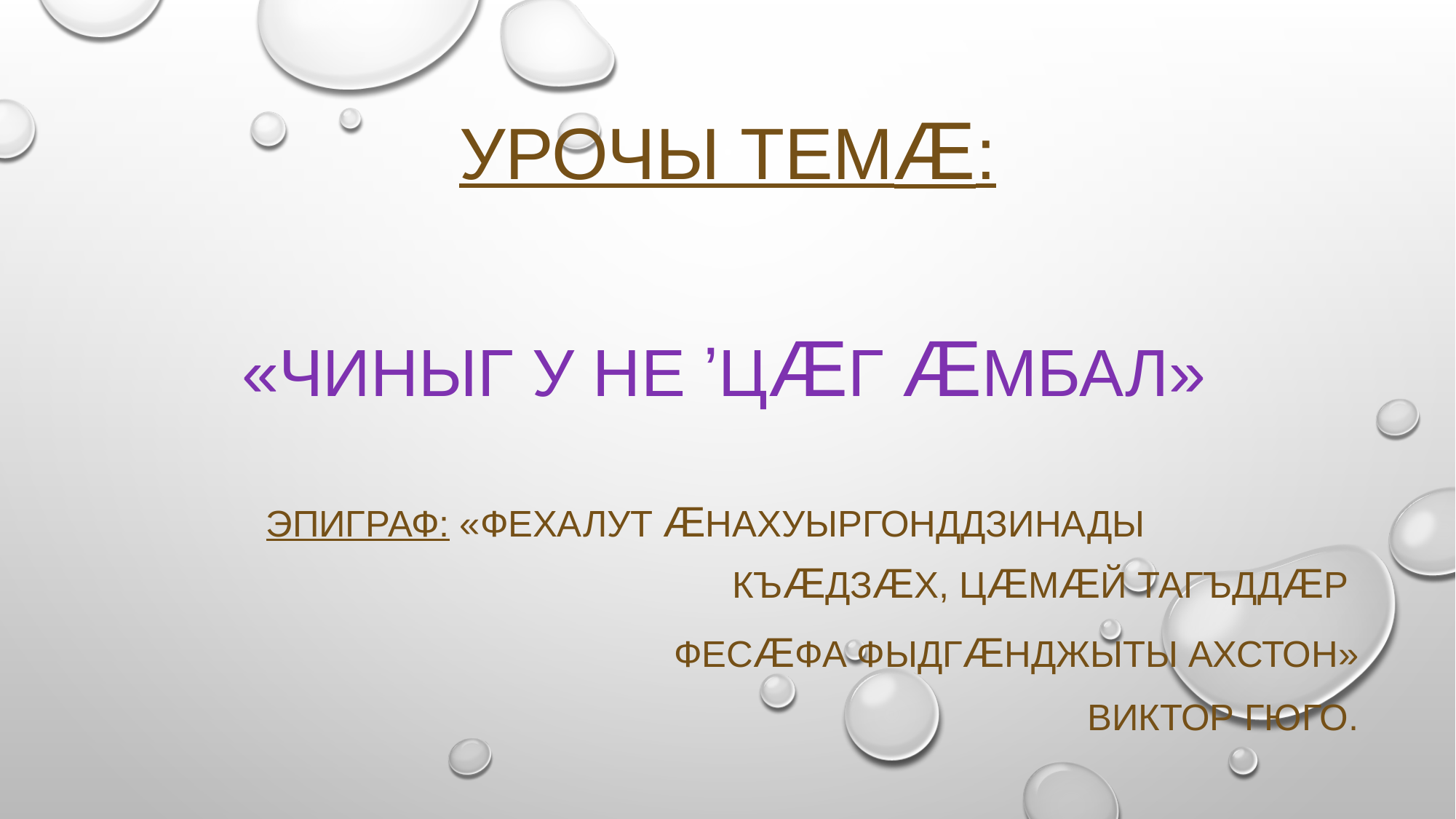

# Урочы темӕ:

«Чиныг у не ʼцӕг ӕмбал»

Эпиграф: «Фехалут ӕнахуыргонддзинады                      къӕдзӕх, цӕмӕй тагъддӕр
фесӕфа фыдгӕнджыты ахстон»
Виктор Гюго.